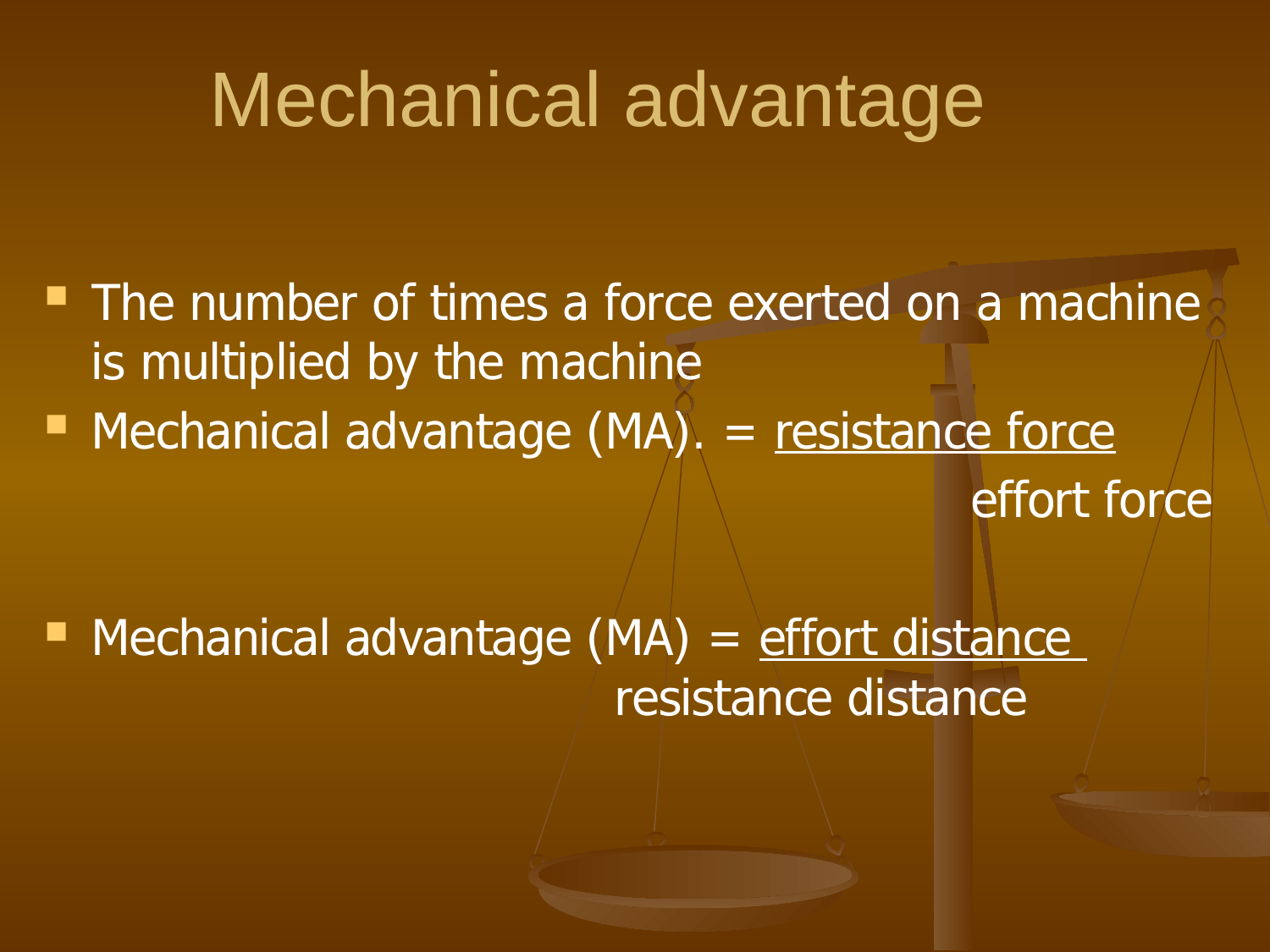

# Mechanical advantage
The number of times a force exerted on a machine is multiplied by the machine
Mechanical advantage (MA). = resistance force
                                                            effort force

Mechanical advantage (MA) = effort distance 				  		 resistance distance